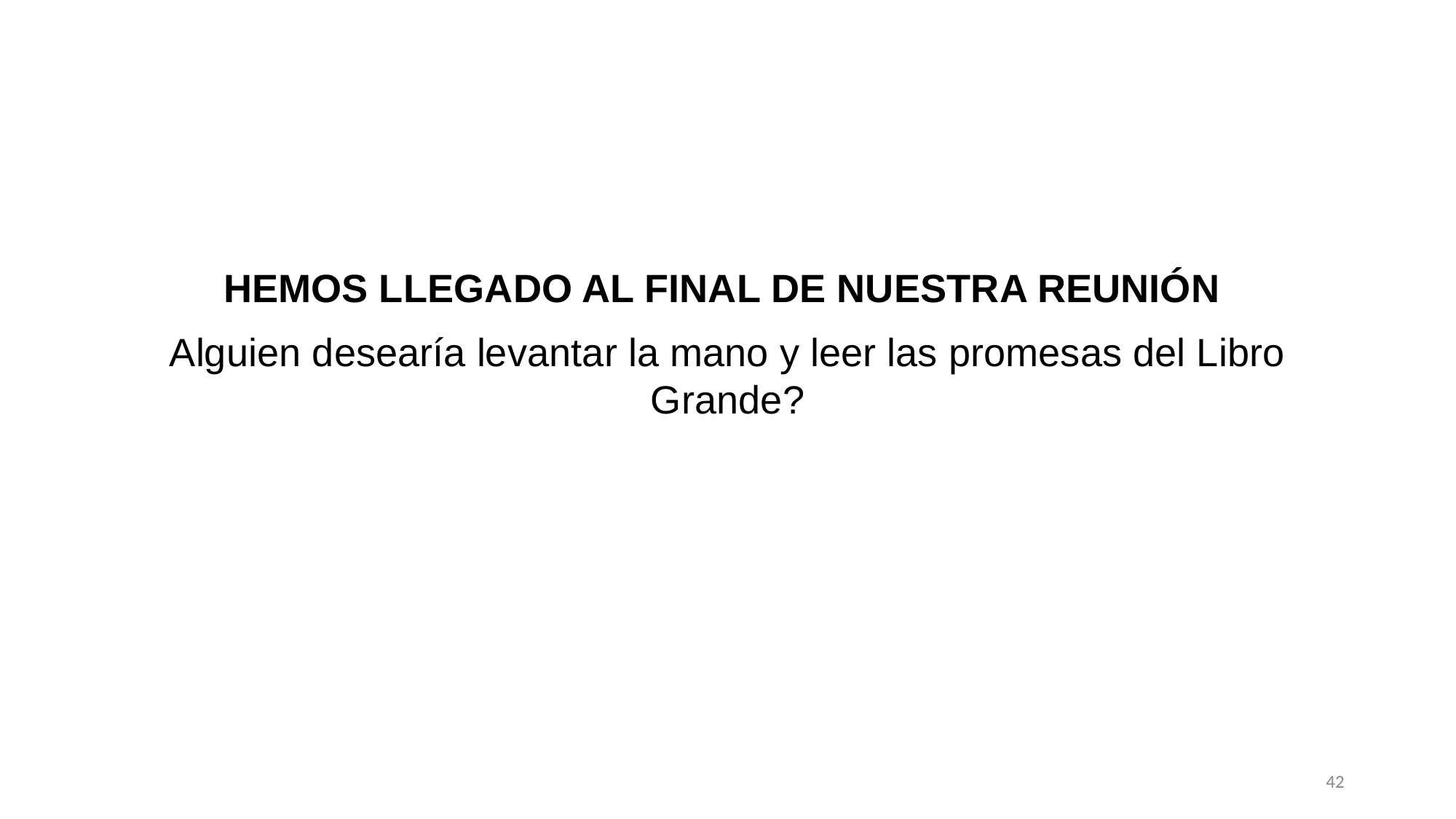

#
HEMOS LLEGADO AL FINAL DE NUESTRA REUNIÓN
Alguien desearía levantar la mano y leer las promesas del Libro Grande?

42